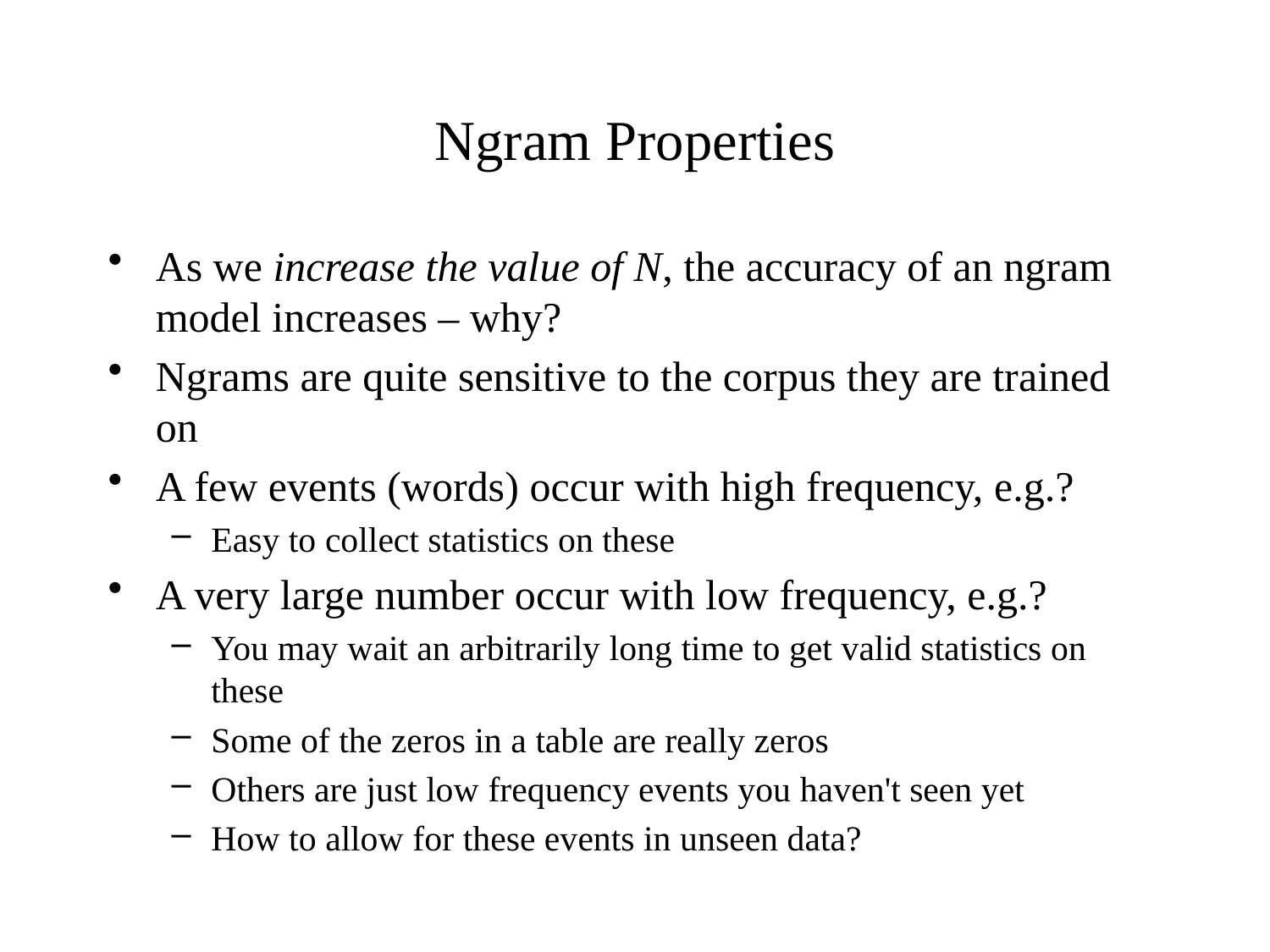

# Ngram Properties
As we increase the value of N, the accuracy of an ngram model increases – why?
Ngrams are quite sensitive to the corpus they are trained on
A few events (words) occur with high frequency, e.g.?
Easy to collect statistics on these
A very large number occur with low frequency, e.g.?
You may wait an arbitrarily long time to get valid statistics on these
Some of the zeros in a table are really zeros
Others are just low frequency events you haven't seen yet
How to allow for these events in unseen data?